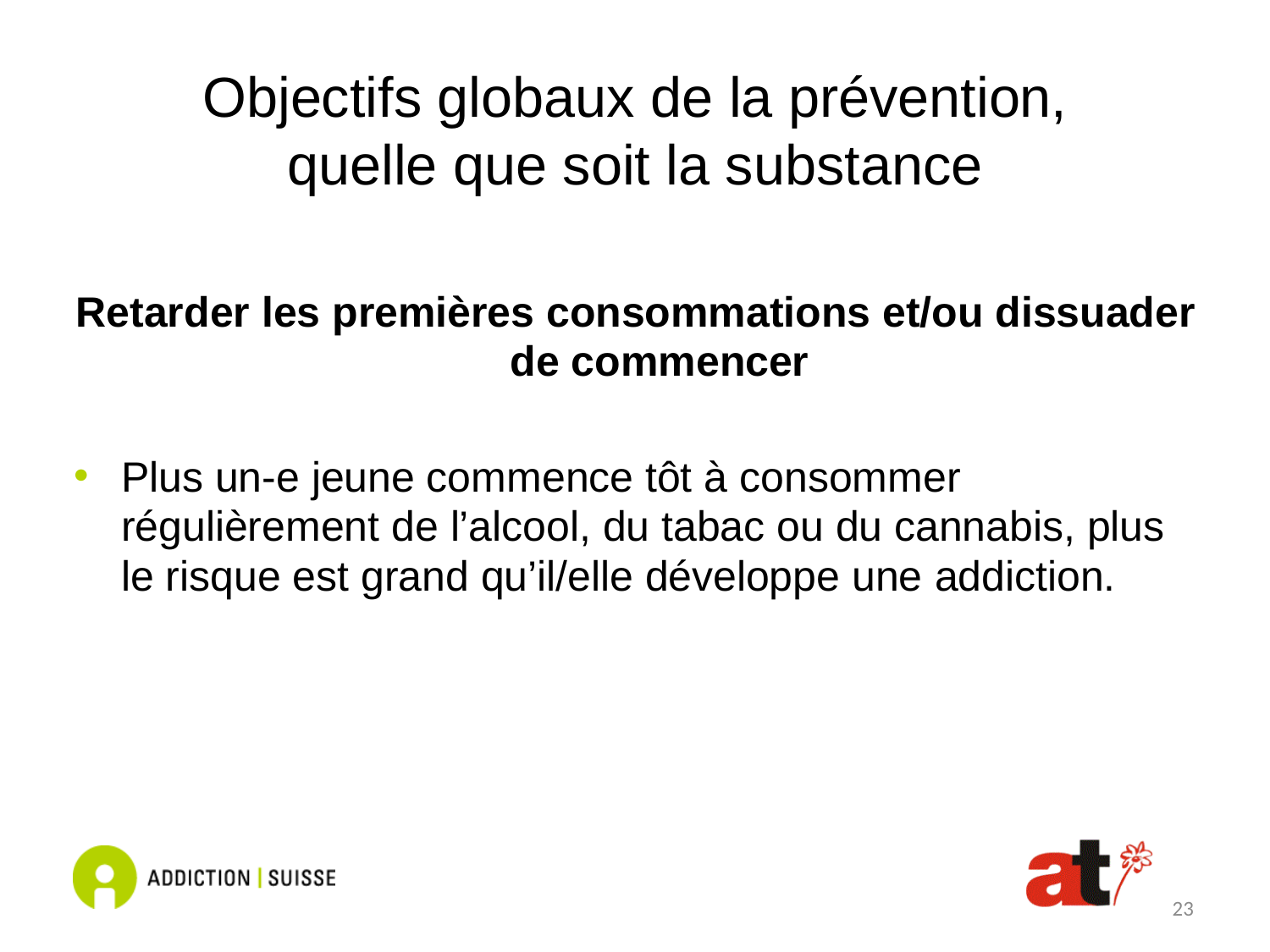

# Objectifs globaux de la prévention, quelle que soit la substance

Retarder les premières consommations et/ou dissuader de commencer

Plus un-e jeune commence tôt à consommer régulièrement de l’alcool, du tabac ou du cannabis, plus le risque est grand qu’il/elle développe une addiction.

23